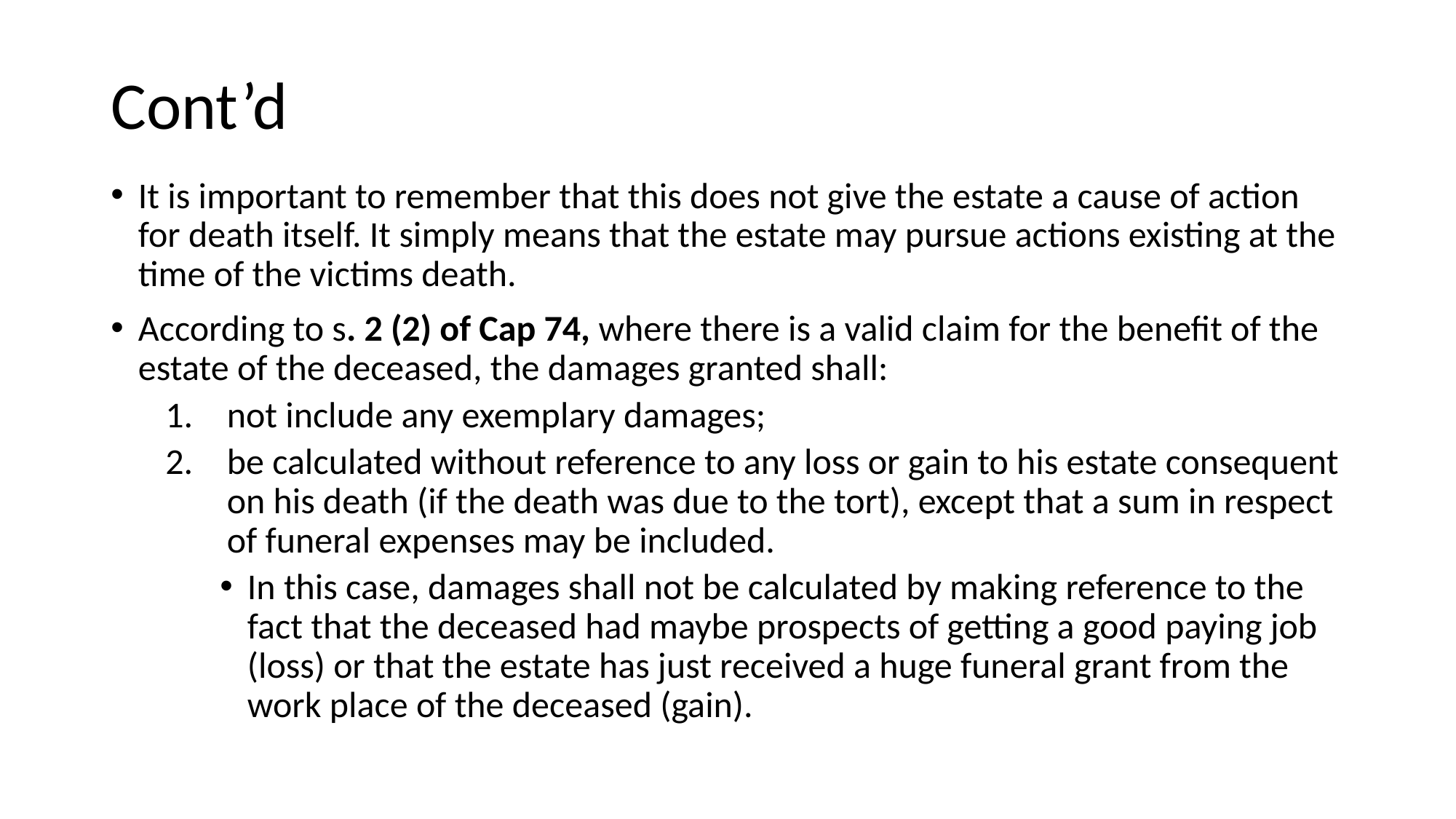

# Cont’d
It is important to remember that this does not give the estate a cause of action for death itself. It simply means that the estate may pursue actions existing at the time of the victims death.
According to s. 2 (2) of Cap 74, where there is a valid claim for the benefit of the estate of the deceased, the damages granted shall:
not include any exemplary damages;
be calculated without reference to any loss or gain to his estate consequent on his death (if the death was due to the tort), except that a sum in respect of funeral expenses may be included.
In this case, damages shall not be calculated by making reference to the fact that the deceased had maybe prospects of getting a good paying job (loss) or that the estate has just received a huge funeral grant from the work place of the deceased (gain).